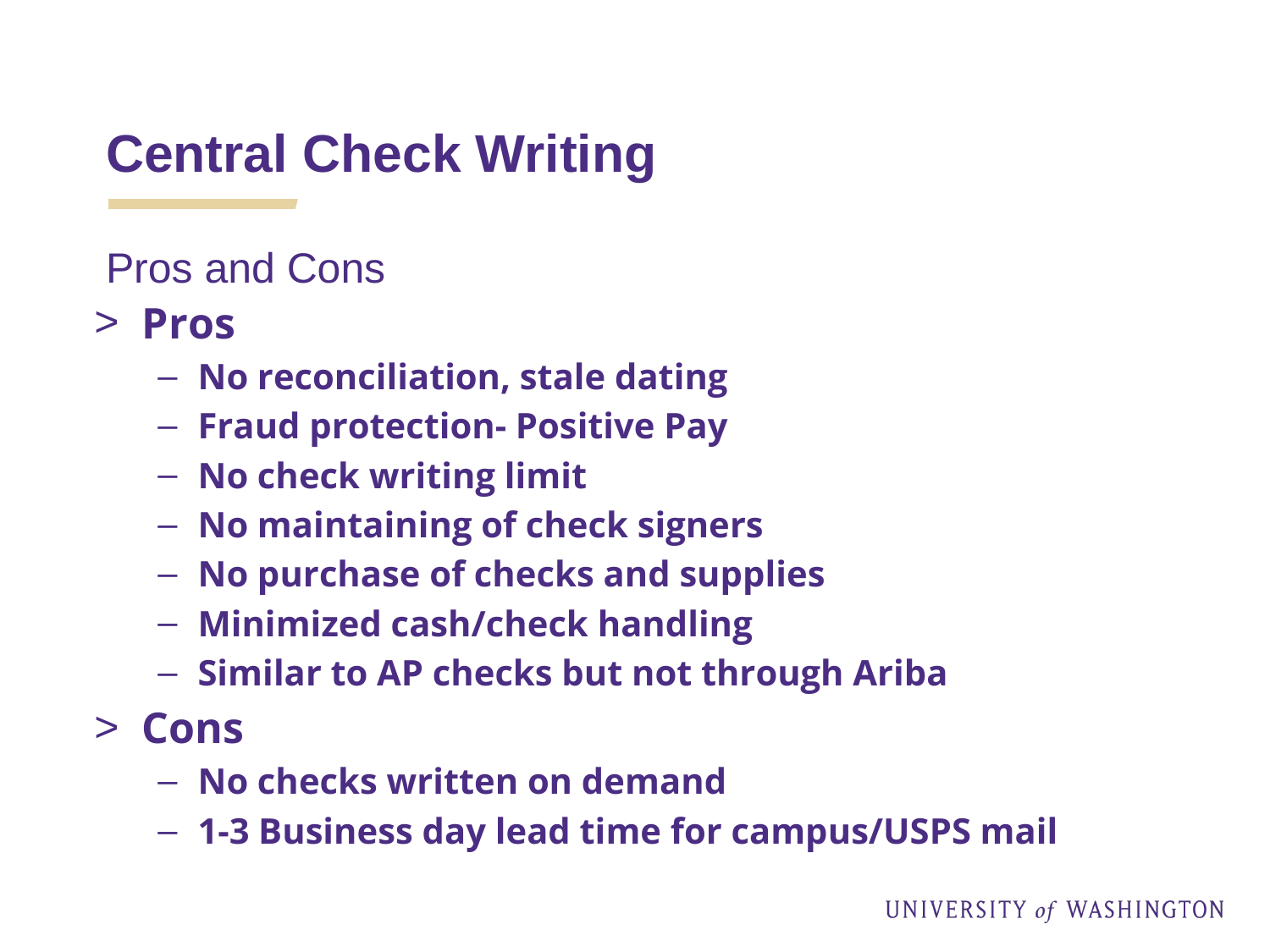

# Central Check Writing
Pros and Cons
Pros
No reconciliation, stale dating
Fraud protection- Positive Pay
No check writing limit
No maintaining of check signers
No purchase of checks and supplies
Minimized cash/check handling
Similar to AP checks but not through Ariba
Cons
No checks written on demand
1-3 Business day lead time for campus/USPS mail